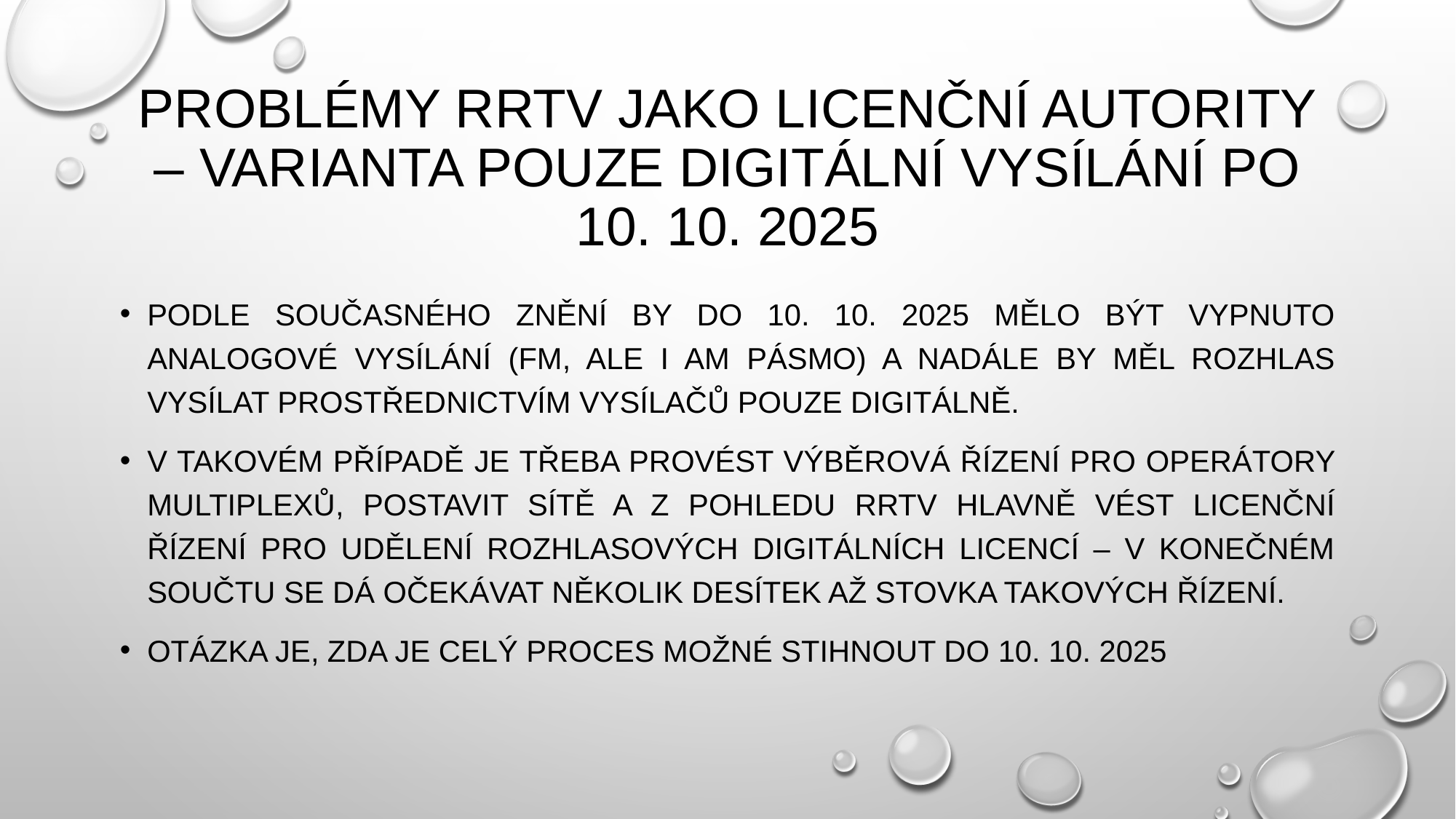

# Problémy RRTV jako licenční autority – varianta pouze digitální vysílání po 10. 10. 2025
Podle současného znění by do 10. 10. 2025 mělo být vypnuto analogové vysílání (FM, ale i AM pásmo) a nadále by měl rozhlas vysílat prostřednictvím vysílačů pouze digitálně.
V takovém případě je třeba provést výběrová řízení pro operátory multiplexů, postavit sítě a z pohledu Rrtv hlavně vést licenční řízení pro udělení rozhlasových digitálních licencí – v konečném součtu se dá očekávat několik desítek až stovka takových řízení.
Otázka je, zda je celý proces možné stihnout do 10. 10. 2025